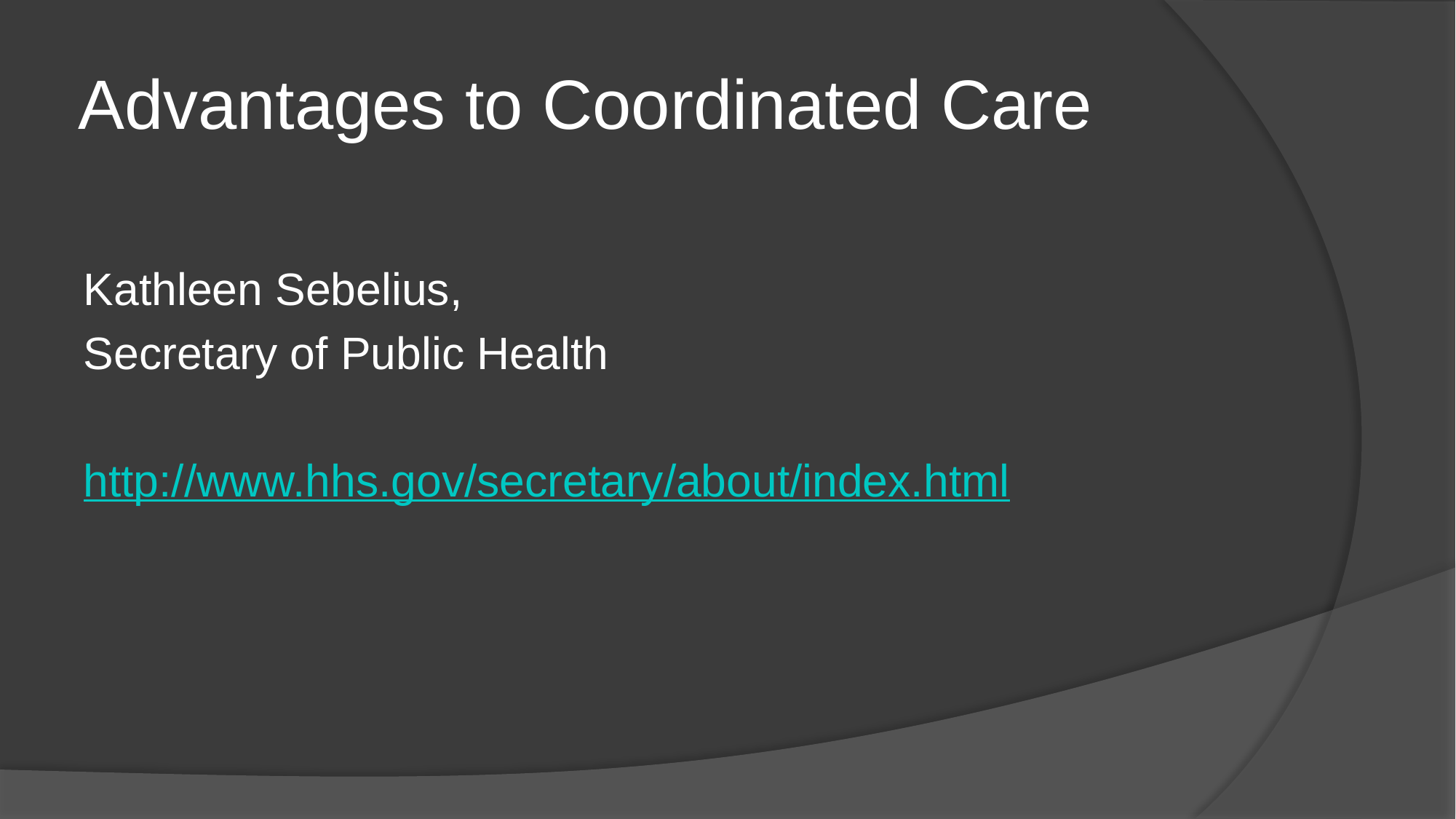

# Advantages to Coordinated Care

Kathleen Sebelius,
Secretary of Public Health

http://www.hhs.gov/secretary/about/index.html